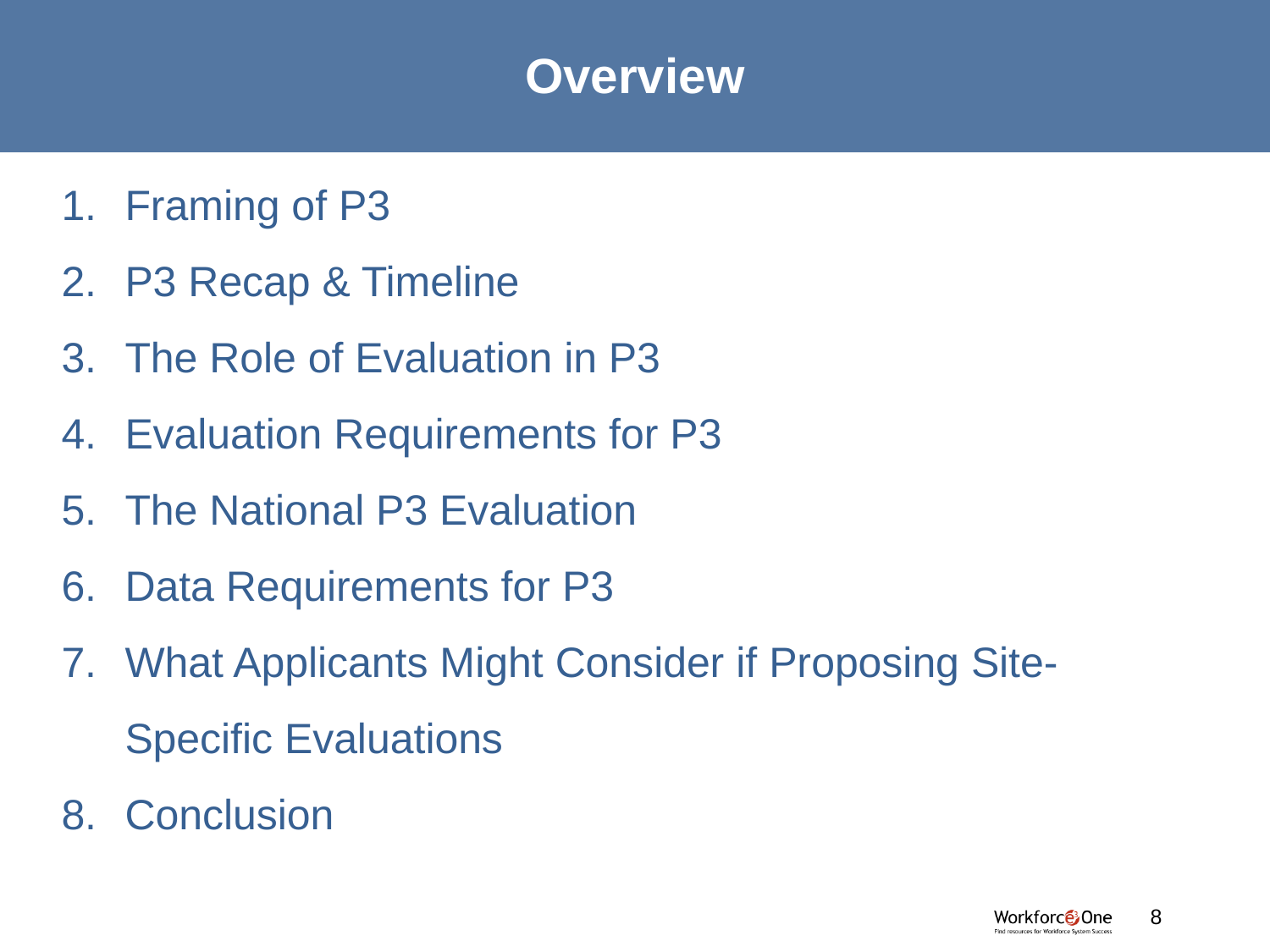

# Overview

Framing of P3
P3 Recap & Timeline
The Role of Evaluation in P3
Evaluation Requirements for P3
The National P3 Evaluation
Data Requirements for P3
What Applicants Might Consider if Proposing Site-Specific Evaluations
Conclusion

#
8